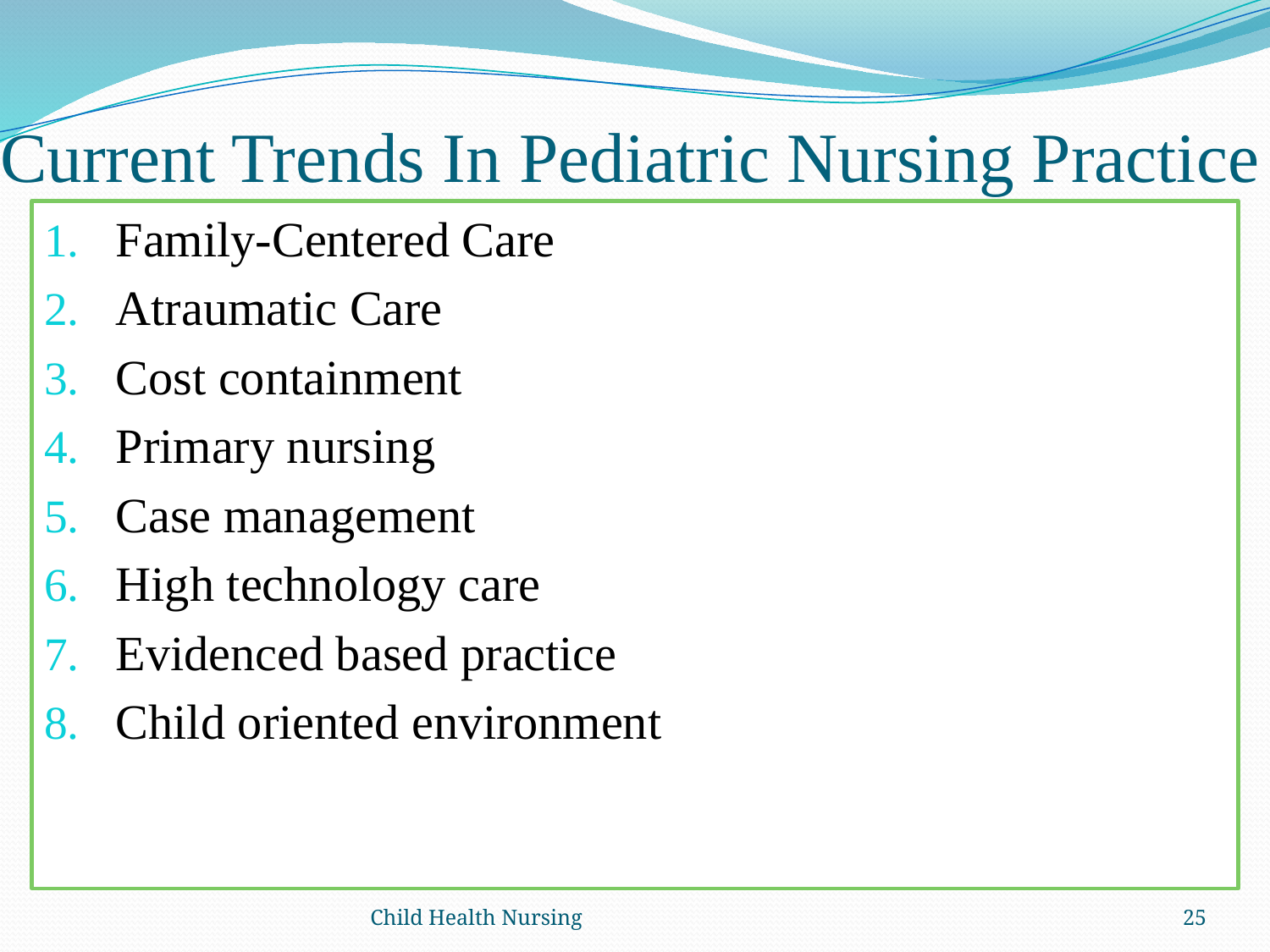

# Current Trends In Pediatric Nursing Practice
Family-Centered Care
Atraumatic Care
Cost containment
Primary nursing
Case management
High technology care
Evidenced based practice
Child oriented environment
Child Health Nursing
25